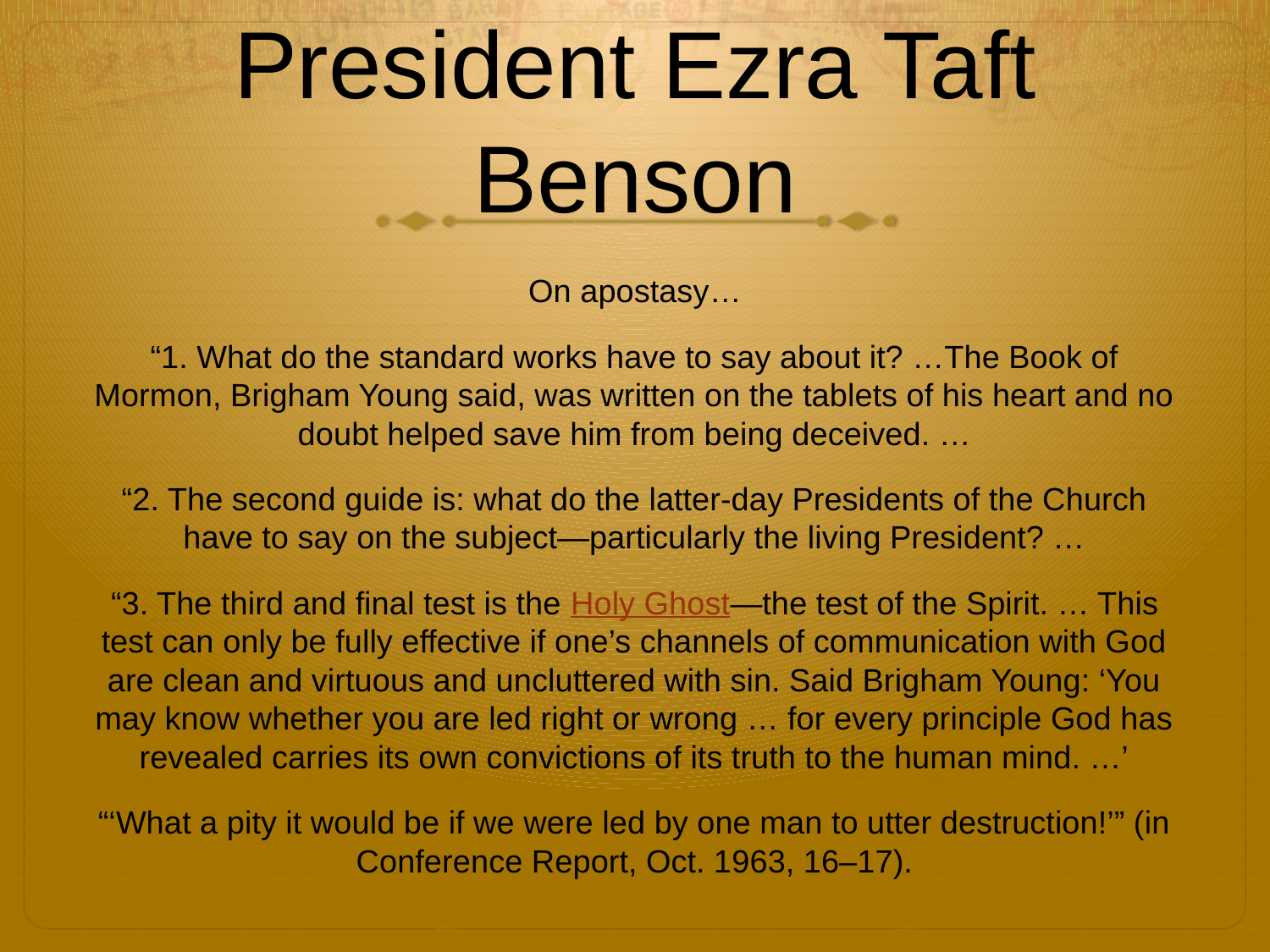

# President Ezra Taft Benson
On apostasy…
“1. What do the standard works have to say about it? …The Book of Mormon, Brigham Young said, was written on the tablets of his heart and no doubt helped save him from being deceived. …
“2. The second guide is: what do the latter-day Presidents of the Church have to say on the subject—particularly the living President? …
“3. The third and final test is the Holy Ghost—the test of the Spirit. … This test can only be fully effective if one’s channels of communication with God are clean and virtuous and uncluttered with sin. Said Brigham Young: ‘You may know whether you are led right or wrong … for every principle God has revealed carries its own convictions of its truth to the human mind. …’
“‘What a pity it would be if we were led by one man to utter destruction!’” (in Conference Report, Oct. 1963, 16–17).